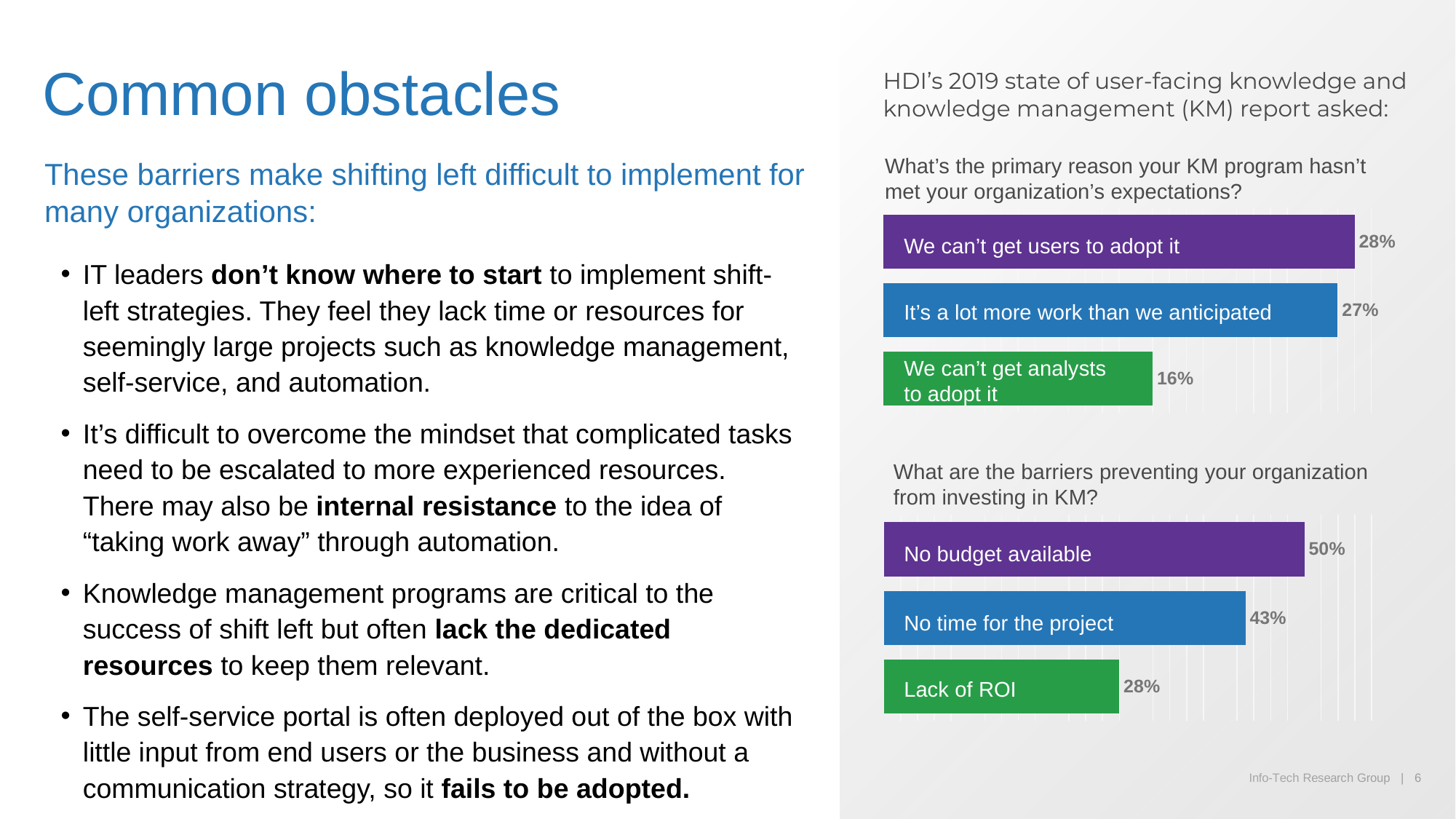

HDI’s 2019 state of user-facing knowledge and knowledge management (KM) report asked:
# Common obstacles
What’s the primary reason your KM program hasn’t met your organization’s expectations?
These barriers make shifting left difficult to implement for many organizations:

### Chart

| Category | Series 1 |
|---|---|
| Category 1 | 0.16 |
| Category 2 | 0.27 |
| Category 3 | 0.28 |
We can’t get users to adopt it
IT leaders don’t know where to start to implement shift-left strategies. They feel they lack time or resources for seemingly large projects such as knowledge management, self-service, and automation.
It’s difficult to overcome the mindset that complicated tasks need to be escalated to more experienced resources. There may also be internal resistance to the idea of “taking work away” through automation.
Knowledge management programs are critical to the success of shift left but often lack the dedicated resources to keep them relevant.
The self-service portal is often deployed out of the box with little input from end users or the business and without a communication strategy, so it fails to be adopted.
It’s a lot more work than we anticipated
We can’t get analysts to adopt it
What are the barriers preventing your organization from investing in KM?

### Chart

| Category | Series 1 |
|---|---|
| Category 1 | 0.28 |
| Category 2 | 0.43 |
| Category 3 | 0.5 |
No budget available
No time for the project
Lack of ROI